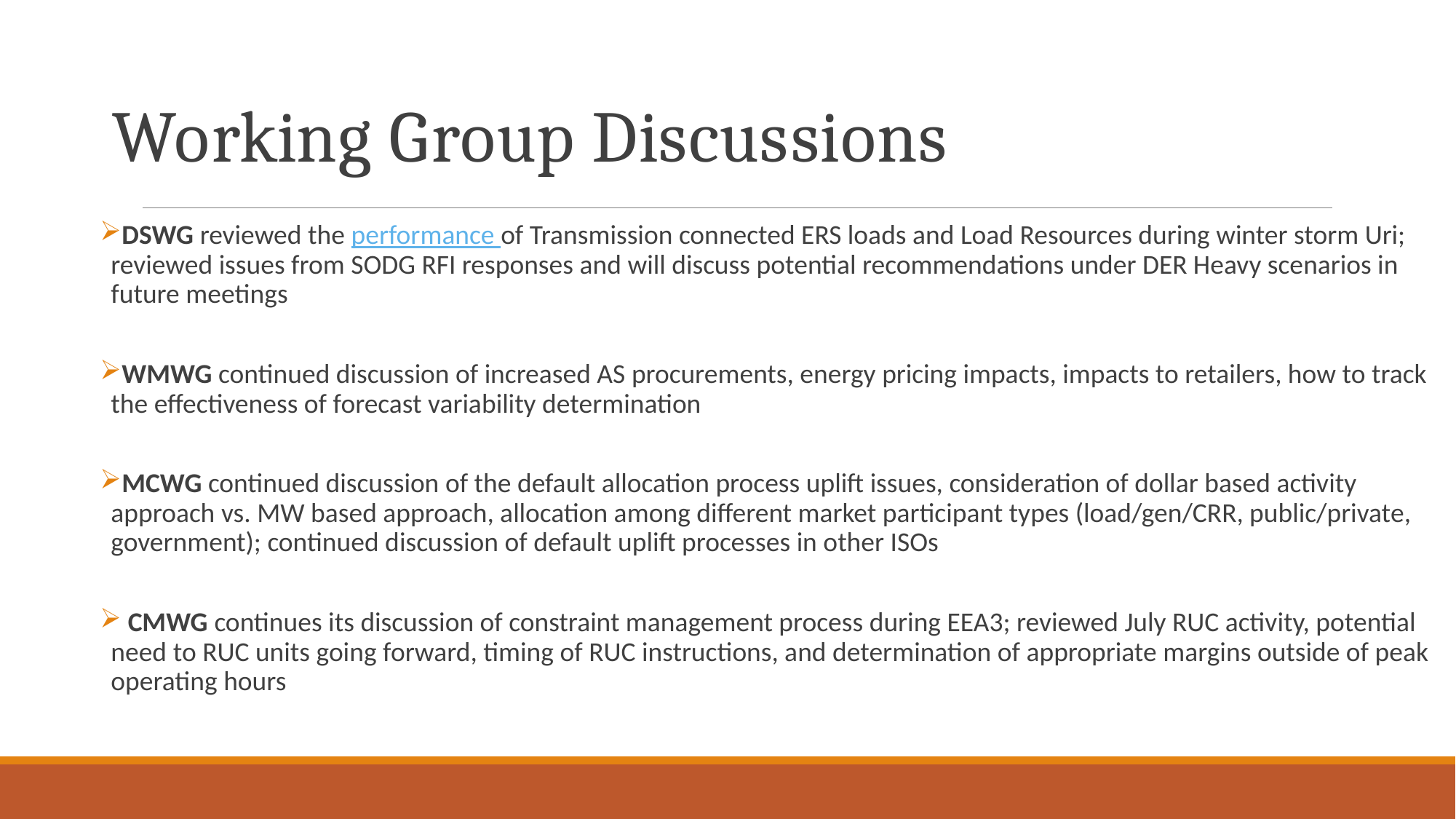

# Working Group Discussions
DSWG reviewed the performance of Transmission connected ERS loads and Load Resources during winter storm Uri; reviewed issues from SODG RFI responses and will discuss potential recommendations under DER Heavy scenarios in future meetings

WMWG continued discussion of increased AS procurements, energy pricing impacts, impacts to retailers, how to track the effectiveness of forecast variability determination

MCWG continued discussion of the default allocation process uplift issues, consideration of dollar based activity approach vs. MW based approach, allocation among different market participant types (load/gen/CRR, public/private, government); continued discussion of default uplift processes in other ISOs

 CMWG continues its discussion of constraint management process during EEA3; reviewed July RUC activity, potential need to RUC units going forward, timing of RUC instructions, and determination of appropriate margins outside of peak operating hours